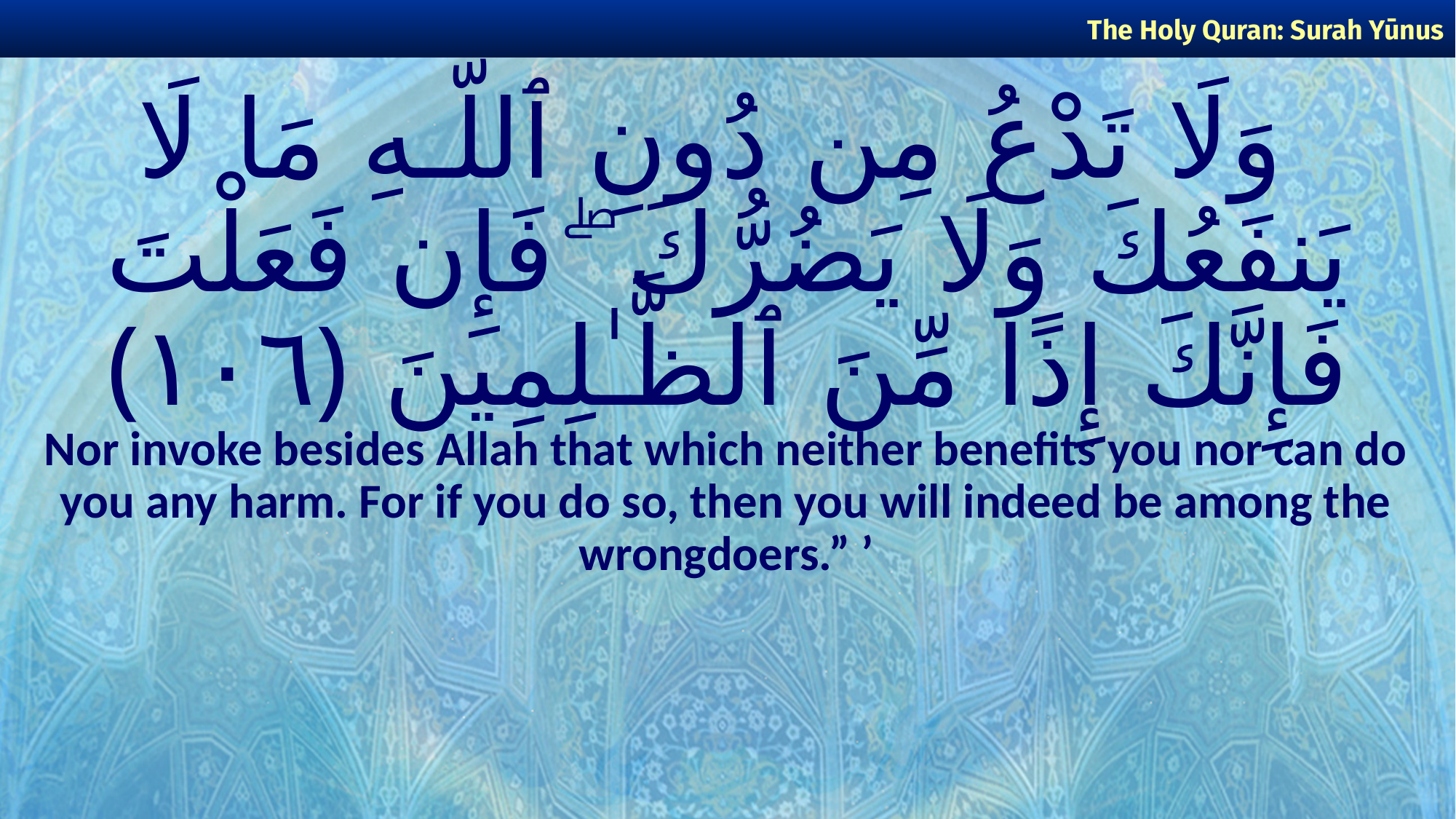

The Holy Quran: Surah Yūnus
# وَلَا تَدْعُ مِن دُونِ ٱللَّـهِ مَا لَا يَنفَعُكَ وَلَا يَضُرُّكَ ۖ فَإِن فَعَلْتَ فَإِنَّكَ إِذًا مِّنَ ٱلظَّـٰلِمِينَ ﴿١٠٦﴾
Nor invoke besides Allah that which neither benefits you nor can do you any harm. For if you do so, then you will indeed be among the wrongdoers.” ’